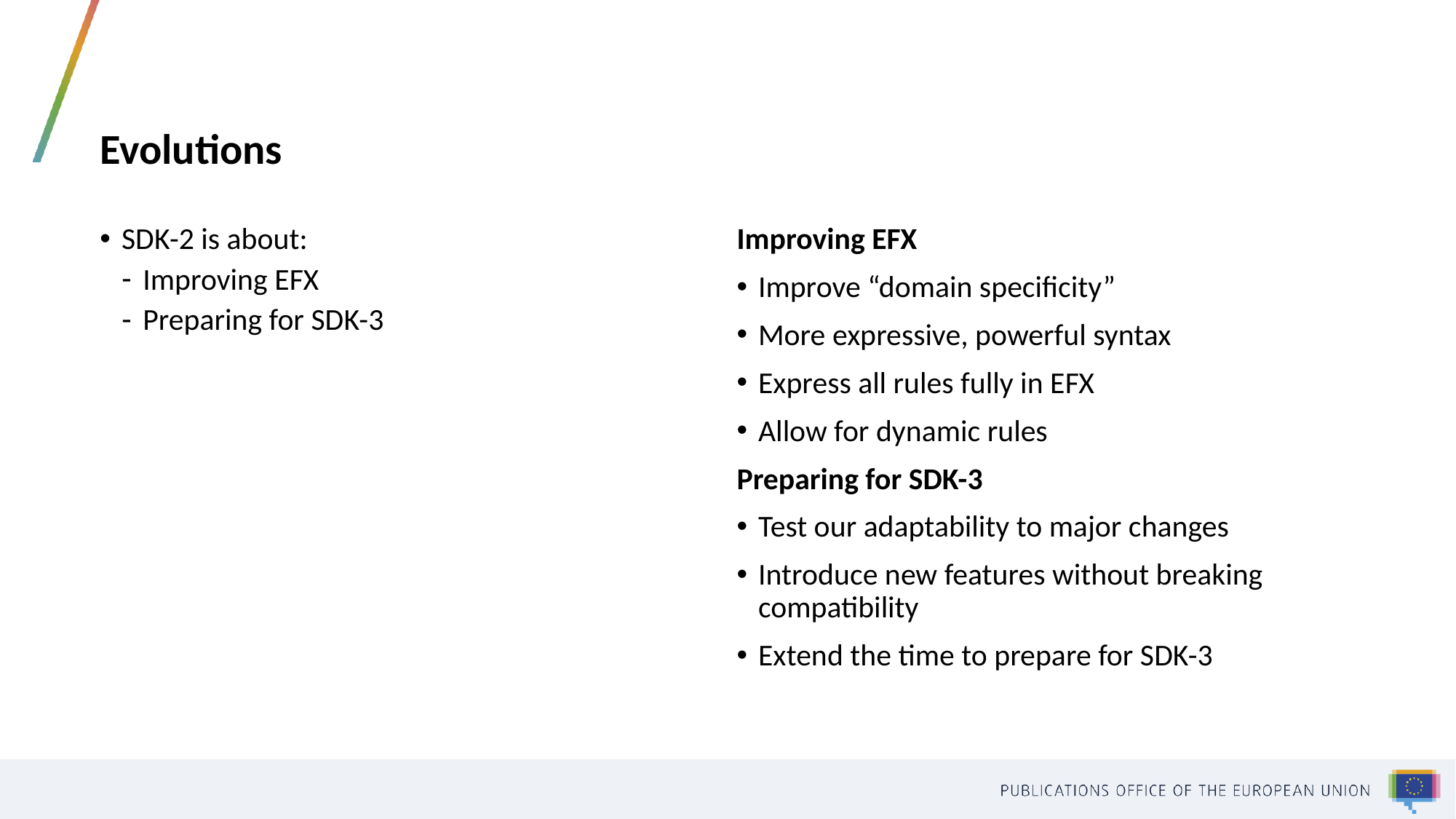

# Evolutions
SDK-2 is about:
Improving EFX
Preparing for SDK-3

Improving EFX
Improve “domain specificity”
More expressive, powerful syntax
Express all rules fully in EFX
Allow for dynamic rules
Preparing for SDK-3
Test our adaptability to major changes
Introduce new features without breaking compatibility
Extend the time to prepare for SDK-3